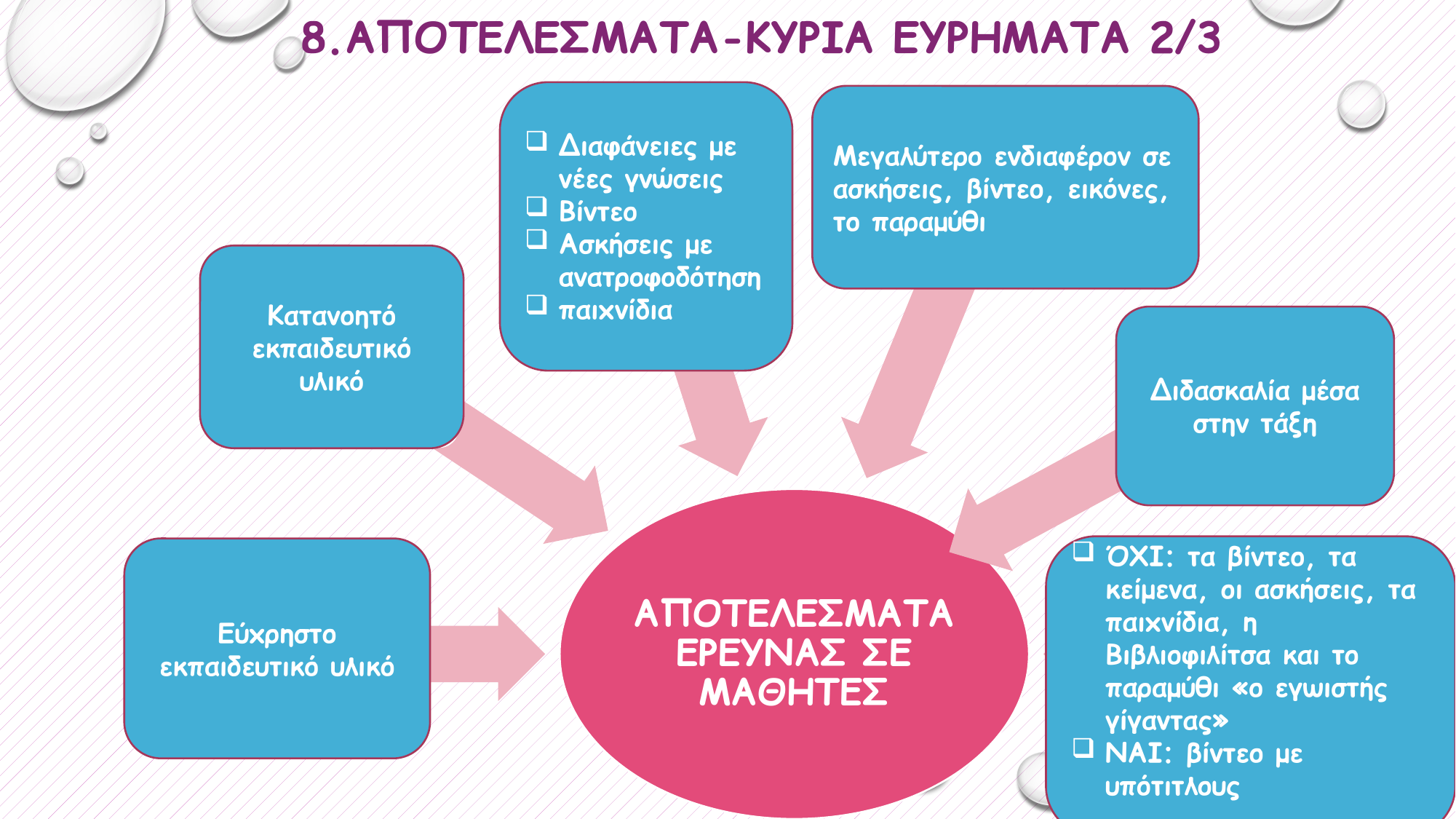

8.ΑΠΟΤΕΛΕΣΜΑΤΑ-ΚΥΡΙΑ ΕΥΡΗΜΑΤΑ 2/3
Διαφάνειες με νέες γνώσεις
Βίντεο
Ασκήσεις με ανατροφοδότηση
παιχνίδια
ΑΠΟΤΕΛΕΣΜΑΤΑ ΕΡΕΥΝΑΣ ΣΕ ΜΑΘΗΤΕΣ
Ευχρηστία εκπαιδευτικού υλικού
Κατανόηση υλικού
Προτιμήσεις Μαθητών στο ΕΥ
Μεγαλύτερο –Μικρότερο Ενδιαφέρον
Προτίμηση τρόπου Διδασκαλίας
Προτάσεις για αλλαγή
Μεγαλύτερο ενδιαφέρον σε ασκήσεις, βίντεο, εικόνες, το παραμύθι
Κατανοητό εκπαιδευτικό υλικό
Διδασκαλία μέσα στην τάξη
ΌΧΙ: τα βίντεο, τα κείμενα, οι ασκήσεις, τα παιχνίδια, η Βιβλιοφιλίτσα και το παραμύθι «ο εγωιστής γίγαντας»
ΝΑΙ: βίντεο με υπότιτλους

Εύχρηστο εκπαιδευτικό υλικό